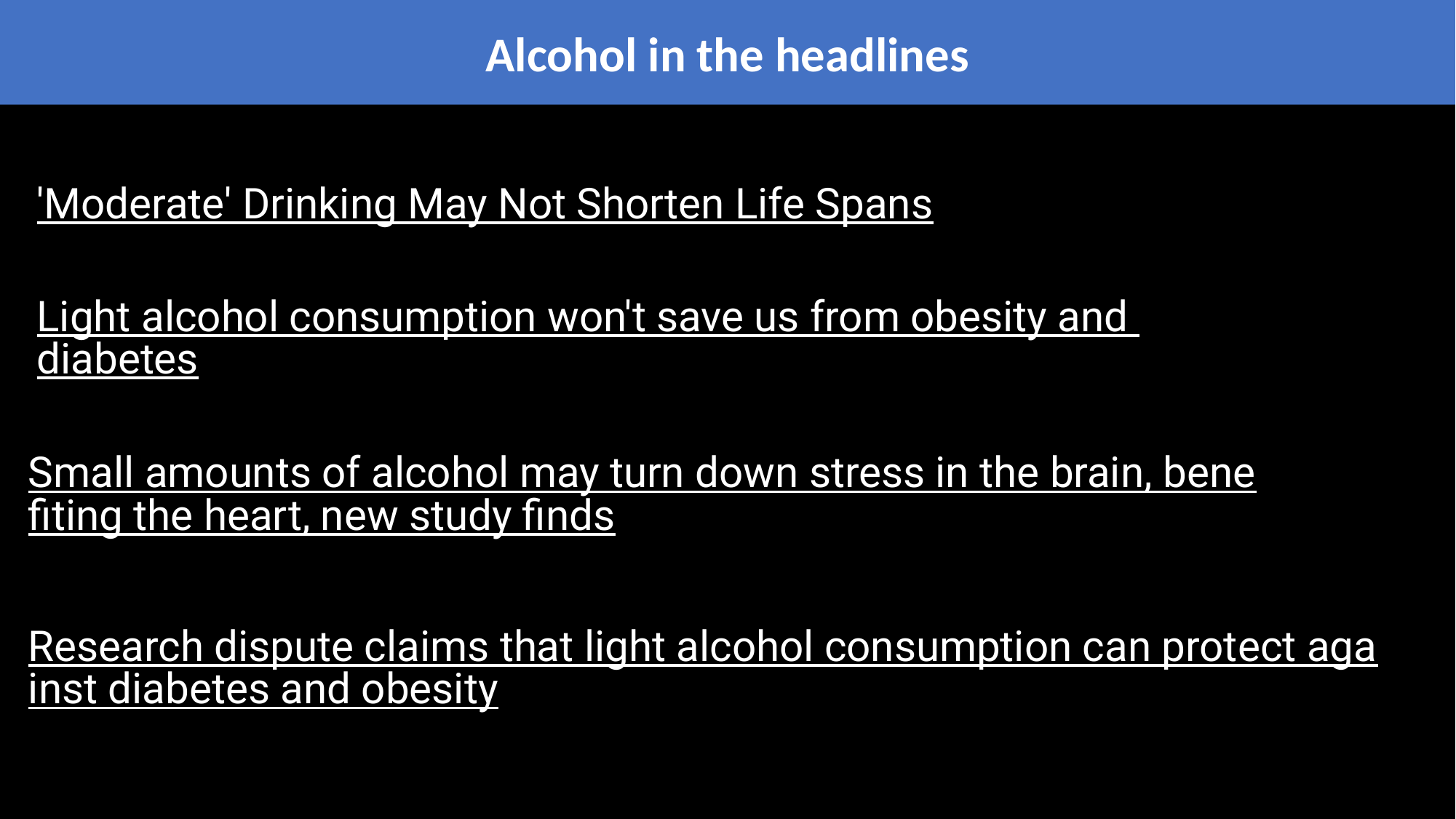

Alcohol in the headlines
'Moderate' Drinking May Not Shorten Life Spans

Light alcohol consumption won't save us from obesity and diabetes
Small amounts of alcohol may turn down stress in the brain, benefiting the heart, new study finds
Research dispute claims that light alcohol consumption can protect against diabetes and obesity